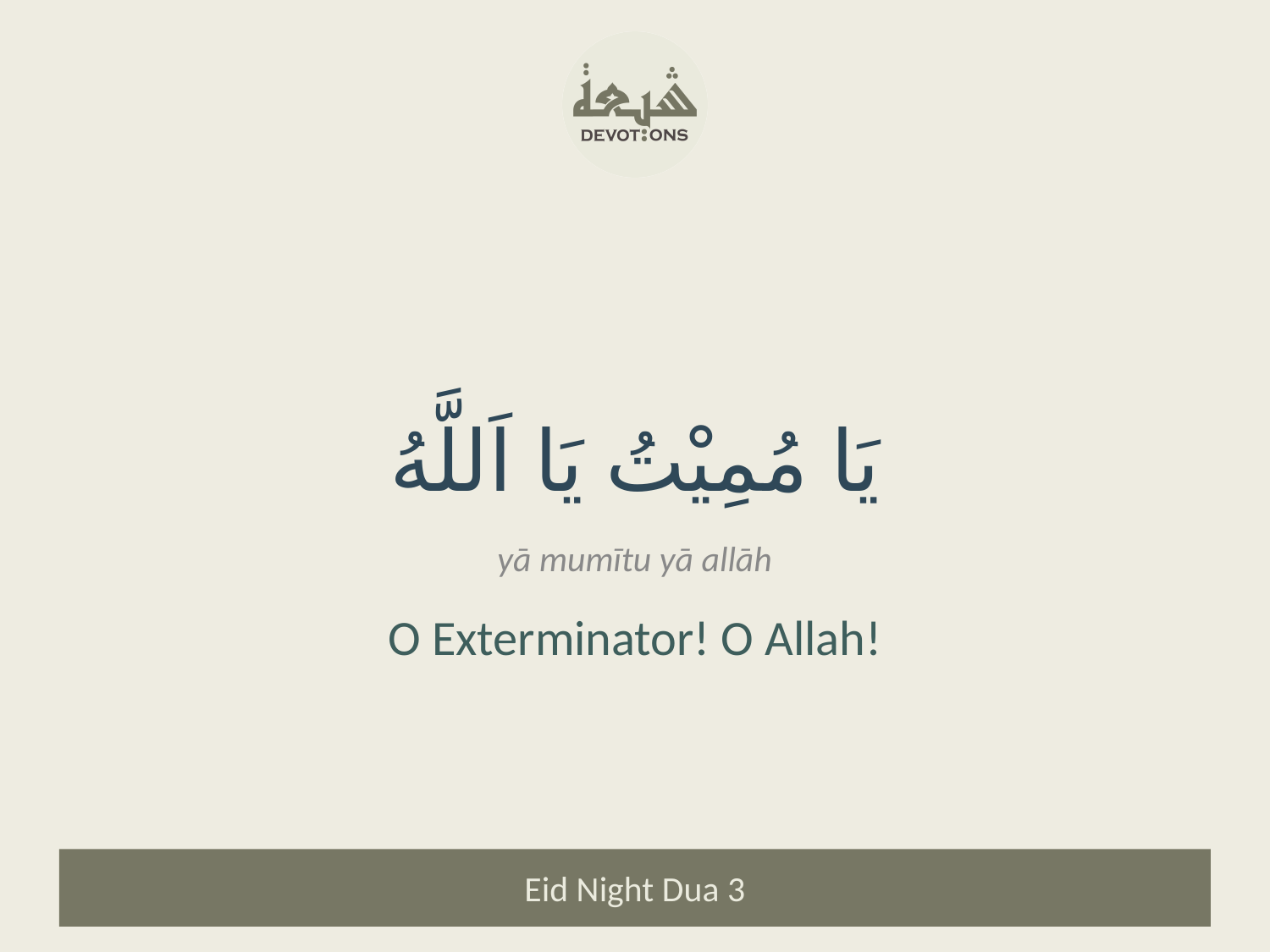

يَا مُمِيْتُ يَا اَللَّهُ
yā mumītu yā allāh
O Exterminator! O Allah!
Eid Night Dua 3